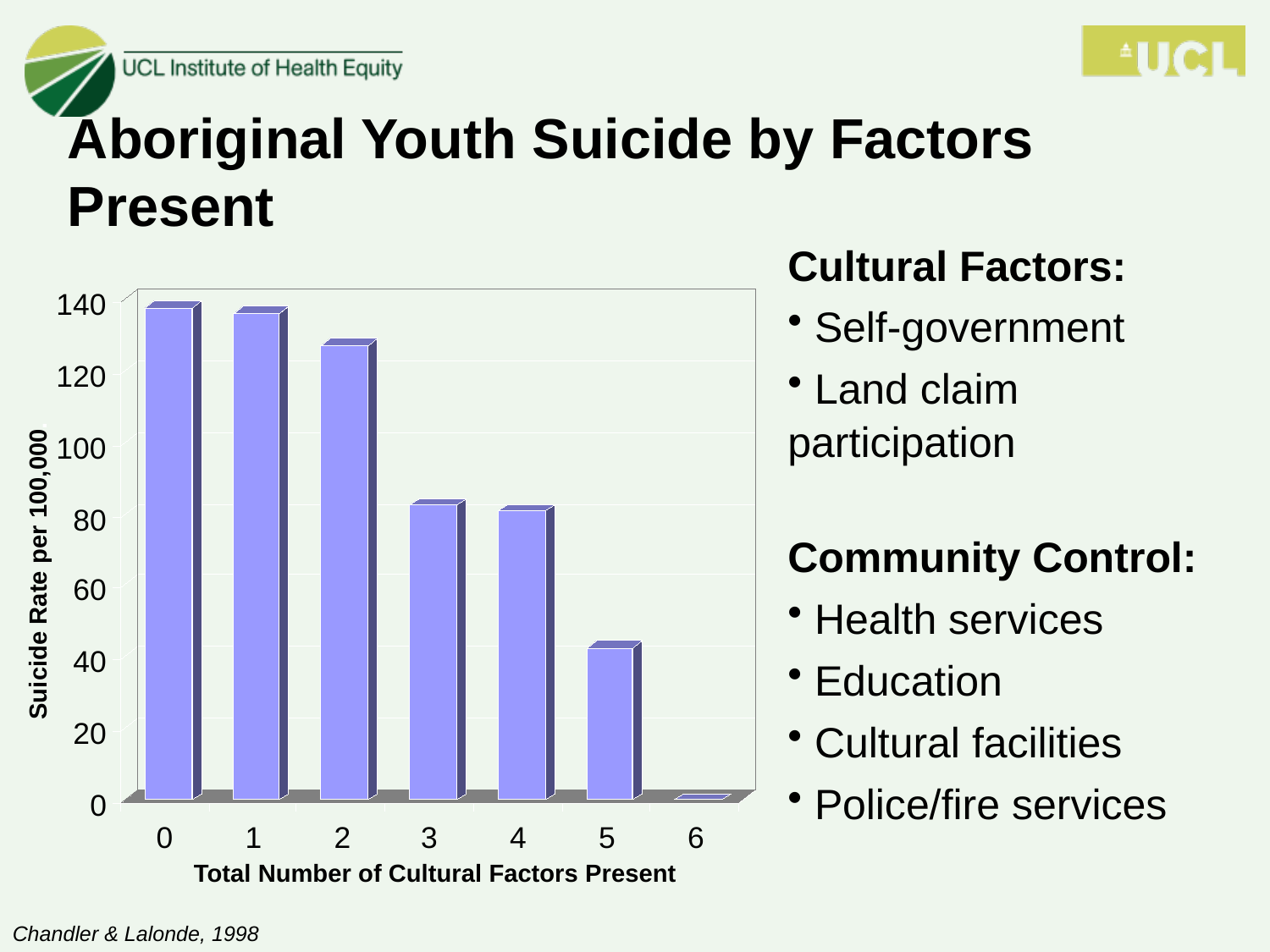

# Aboriginal Youth Suicide by Factors Present

140

120

100

80

Suicide Rate per 100,000.
60

40

20

0

0
1
2
3
4
5
6
Total Number of Cultural Factors Present
Cultural Factors:
 Self-government
 Land claim participation
Community Control:
 Health services
 Education
 Cultural facilities
 Police/fire services
Chandler & Lalonde, 1998